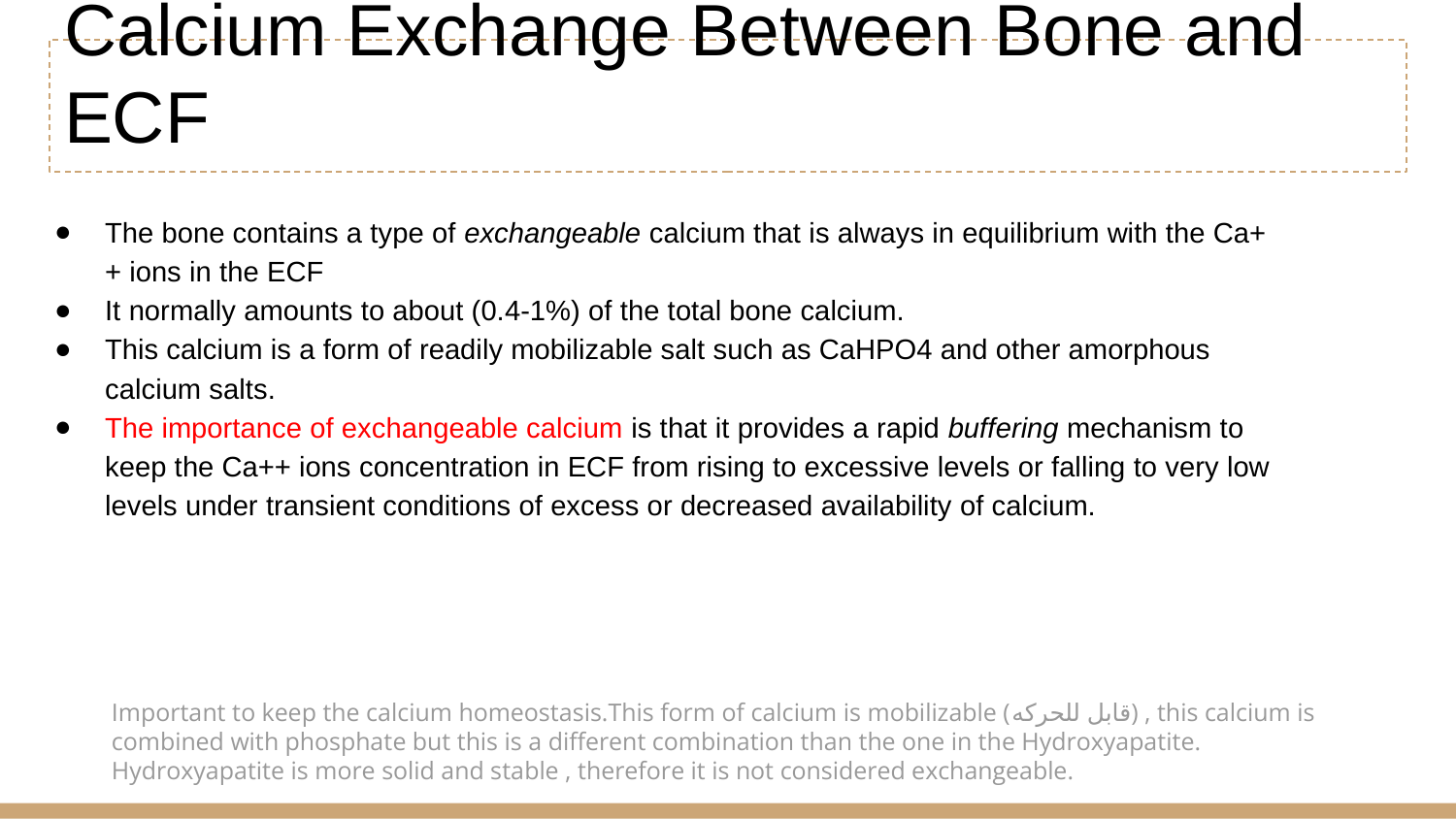

# Calcium Exchange Between Bone and ECF
The bone contains a type of exchangeable calcium that is always in equilibrium with the Ca++ ions in the ECF
It normally amounts to about (0.4-1%) of the total bone calcium.
This calcium is a form of readily mobilizable salt such as CaHPO4 and other amorphous calcium salts.
The importance of exchangeable calcium is that it provides a rapid buffering mechanism to keep the Ca++ ions concentration in ECF from rising to excessive levels or falling to very low levels under transient conditions of excess or decreased availability of calcium.
Important to keep the calcium homeostasis.This form of calcium is mobilizable (قابل للحركه) , this calcium is combined with phosphate but this is a different combination than the one in the Hydroxyapatite. Hydroxyapatite is more solid and stable , therefore it is not considered exchangeable.